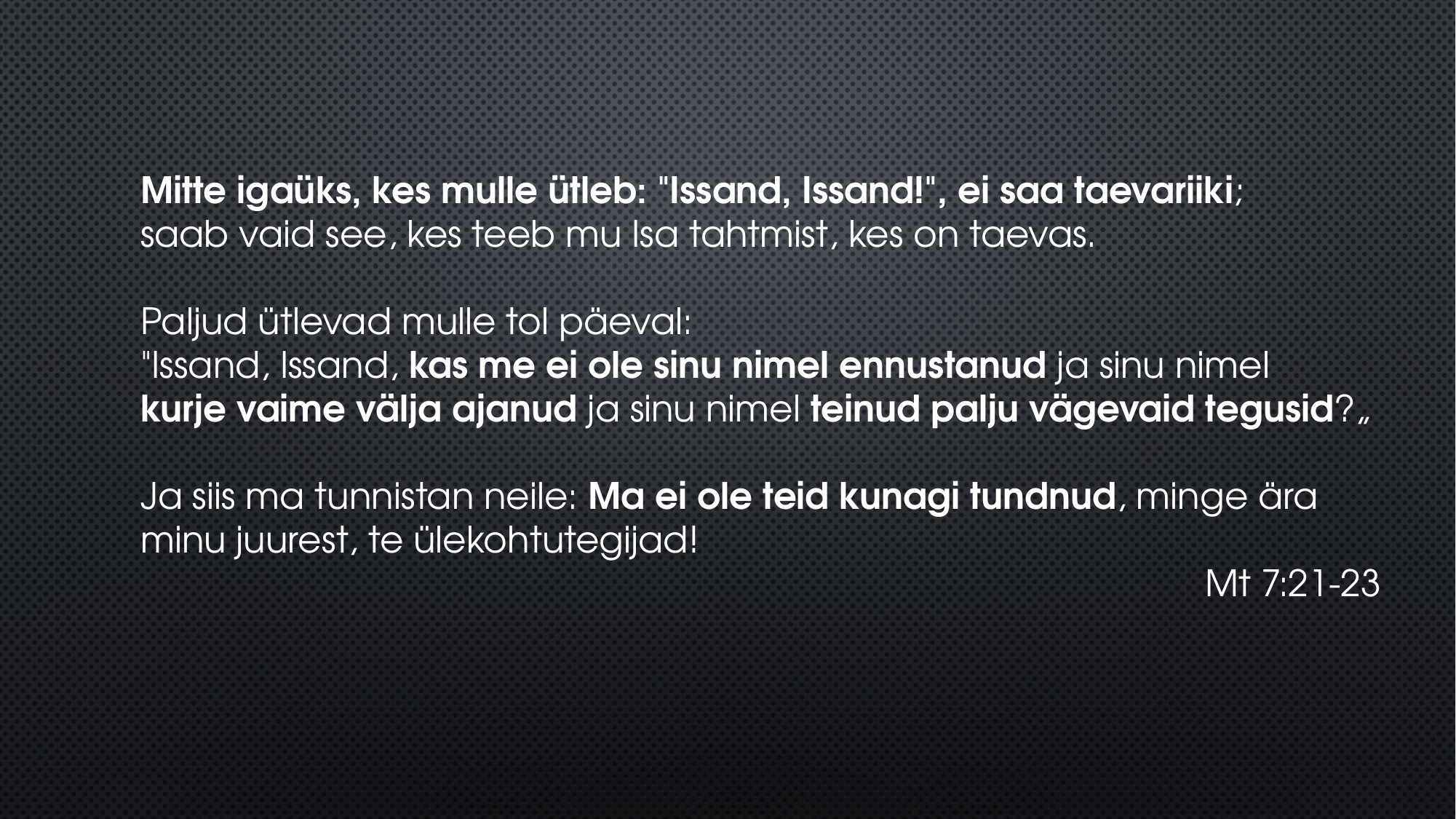

Mitte igaüks, kes mulle ütleb: "Issand, Issand!", ei saa taevariiki;
saab vaid see, kes teeb mu Isa tahtmist, kes on taevas.

Paljud ütlevad mulle tol päeval:
"Issand, Issand, kas me ei ole sinu nimel ennustanud ja sinu nimel
kurje vaime välja ajanud ja sinu nimel teinud palju vägevaid tegusid?„

Ja siis ma tunnistan neile: Ma ei ole teid kunagi tundnud, minge ära minu juurest, te ülekohtutegijad!
Mt 7:21-23